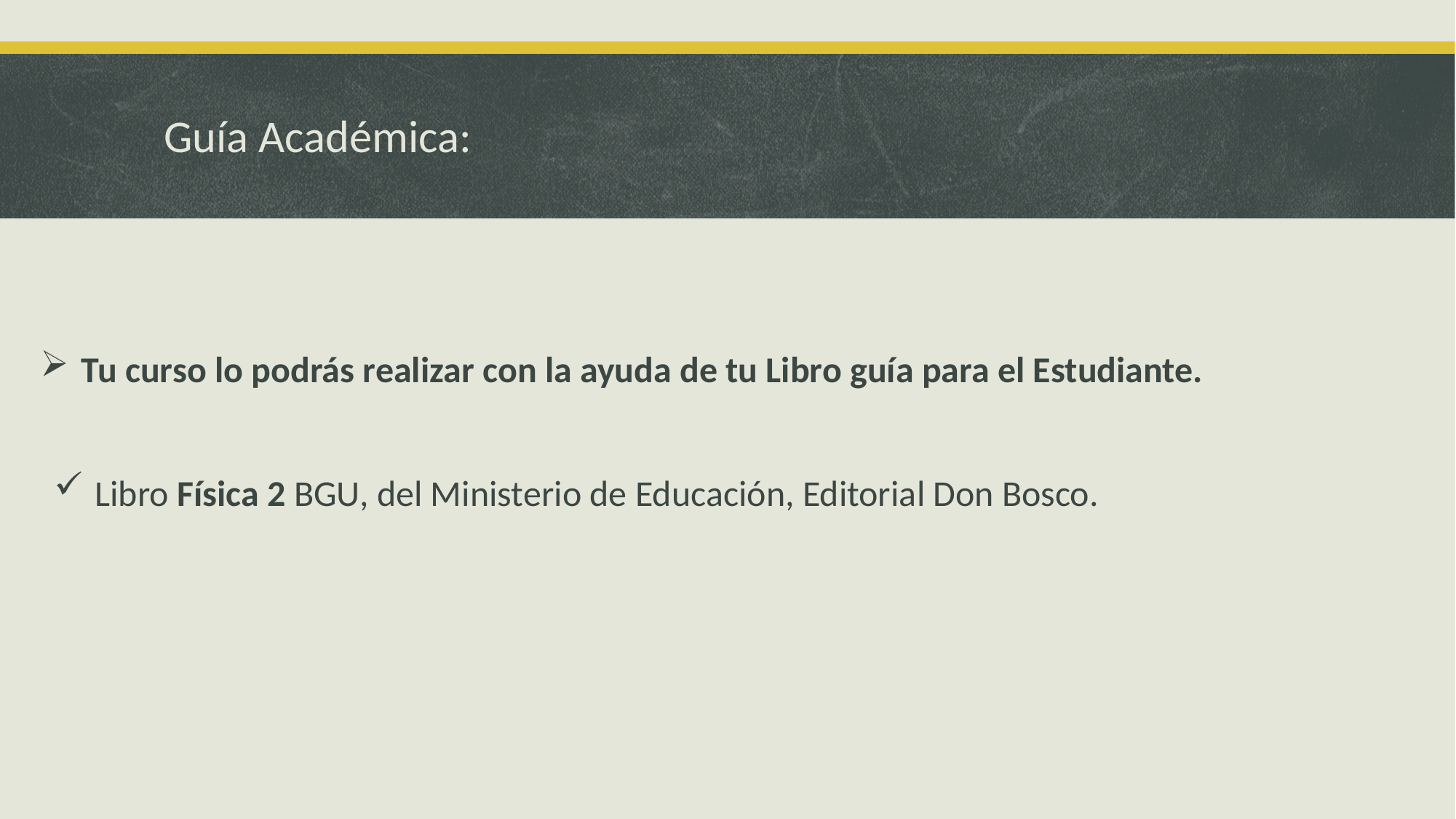

# Guía Académica:
Tu curso lo podrás realizar con la ayuda de tu Libro guía para el Estudiante.

Libro Física 2 BGU, del Ministerio de Educación, Editorial Don Bosco.